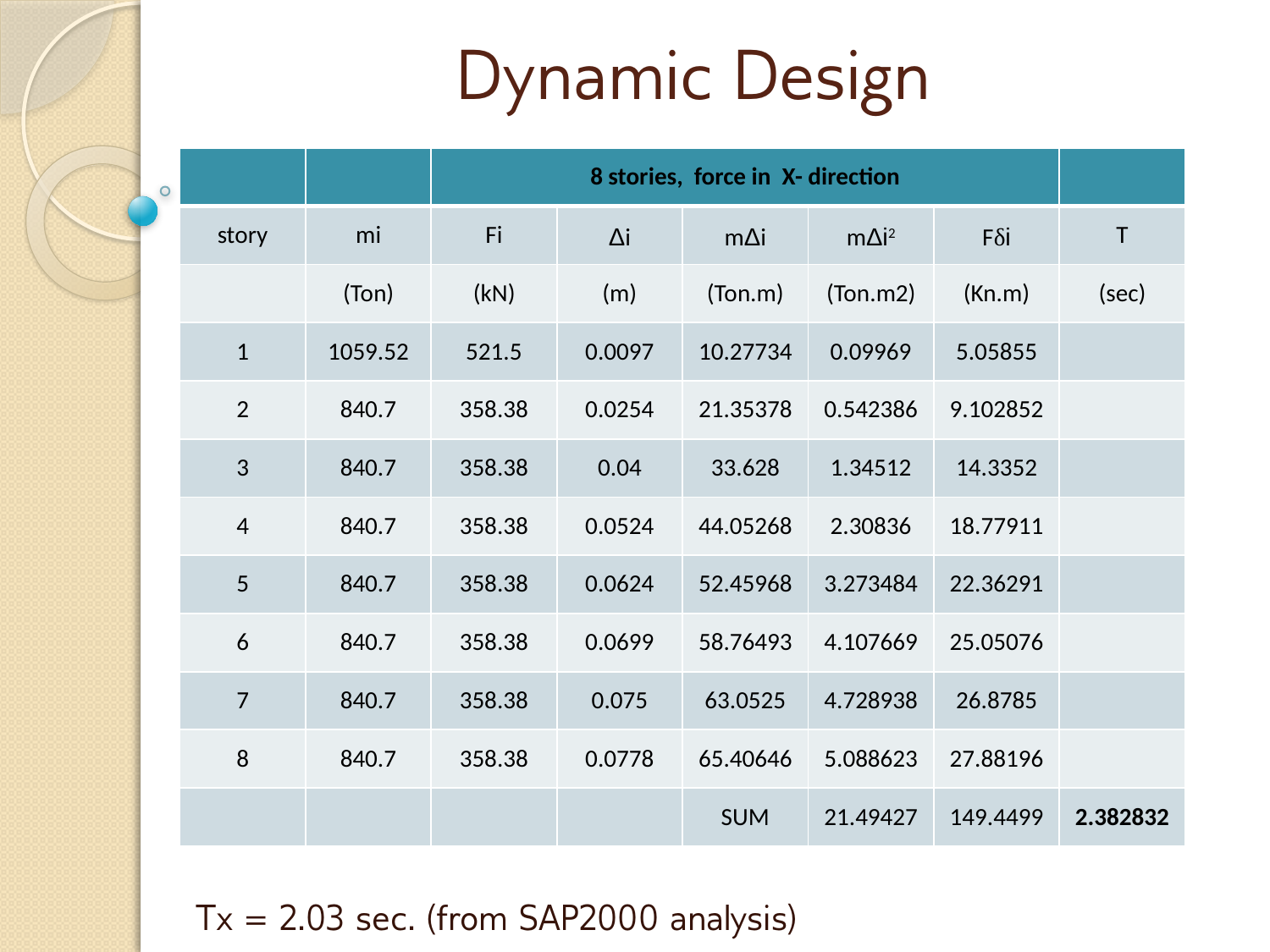

#
Dynamic Design
|  |  | 8 stories, force in X- direction |  |  |  |  |  |
| --- | --- | --- | --- | --- | --- | --- | --- |
| story | mi | Fi | Δi | mΔi | mΔi2 | Fδi | T |
|  | (Ton) | (kN) | (m) | (Ton.m) | (Ton.m2) | (Kn.m) | (sec) |
| 1 | 1059.52 | 521.5 | 0.0097 | 10.27734 | 0.09969 | 5.05855 |  |
| 2 | 840.7 | 358.38 | 0.0254 | 21.35378 | 0.542386 | 9.102852 |  |
| 3 | 840.7 | 358.38 | 0.04 | 33.628 | 1.34512 | 14.3352 |  |
| 4 | 840.7 | 358.38 | 0.0524 | 44.05268 | 2.30836 | 18.77911 |  |
| 5 | 840.7 | 358.38 | 0.0624 | 52.45968 | 3.273484 | 22.36291 |  |
| 6 | 840.7 | 358.38 | 0.0699 | 58.76493 | 4.107669 | 25.05076 |  |
| 7 | 840.7 | 358.38 | 0.075 | 63.0525 | 4.728938 | 26.8785 |  |
| 8 | 840.7 | 358.38 | 0.0778 | 65.40646 | 5.088623 | 27.88196 |  |
|  |  |  |  | SUM | 21.49427 | 149.4499 | 2.382832 |

Tx = 2.03 sec. (from SAP2000 analysis)